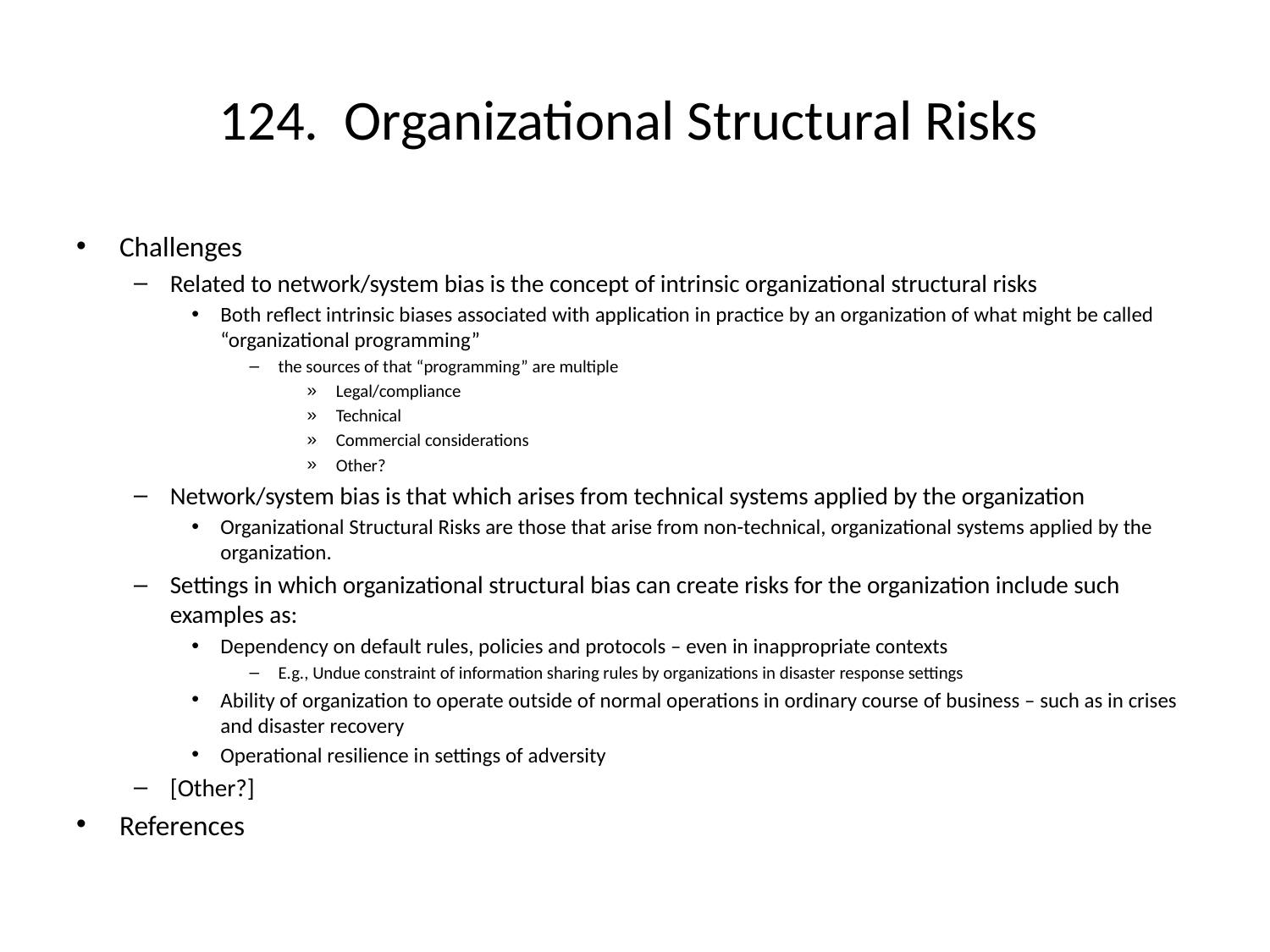

# 124.  Organizational Structural Risks
Challenges
Related to network/system bias is the concept of intrinsic organizational structural risks
Both reflect intrinsic biases associated with application in practice by an organization of what might be called “organizational programming”
the sources of that “programming” are multiple
Legal/compliance
Technical
Commercial considerations
Other?
Network/system bias is that which arises from technical systems applied by the organization
Organizational Structural Risks are those that arise from non-technical, organizational systems applied by the organization.
Settings in which organizational structural bias can create risks for the organization include such examples as:
Dependency on default rules, policies and protocols – even in inappropriate contexts
E.g., Undue constraint of information sharing rules by organizations in disaster response settings
Ability of organization to operate outside of normal operations in ordinary course of business – such as in crises and disaster recovery
Operational resilience in settings of adversity
[Other?]
References